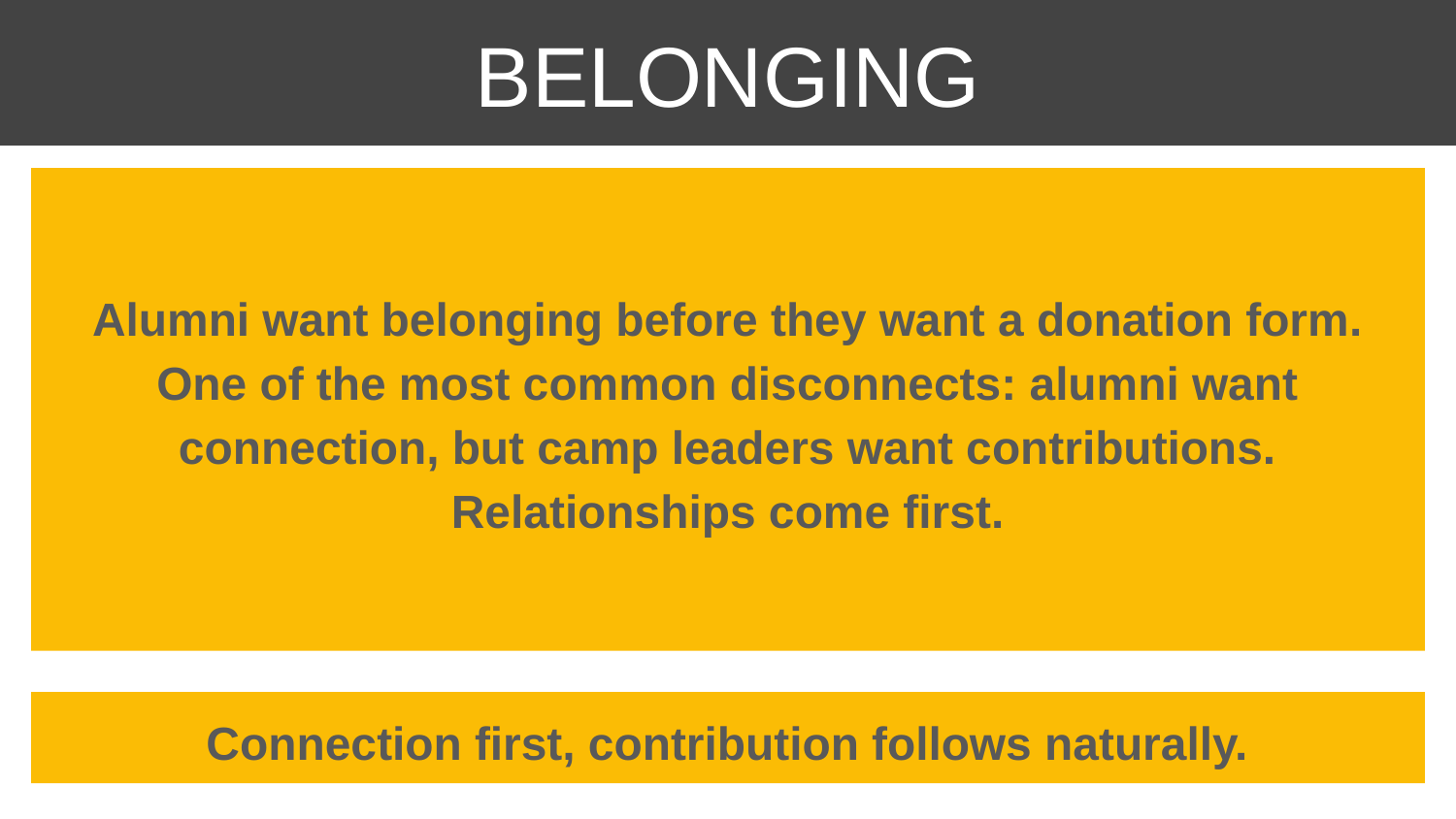

BELONGING
Alumni want belonging before they want a donation form. One of the most common disconnects: alumni want connection, but camp leaders want contributions. Relationships come first.
Connection first, contribution follows naturally.